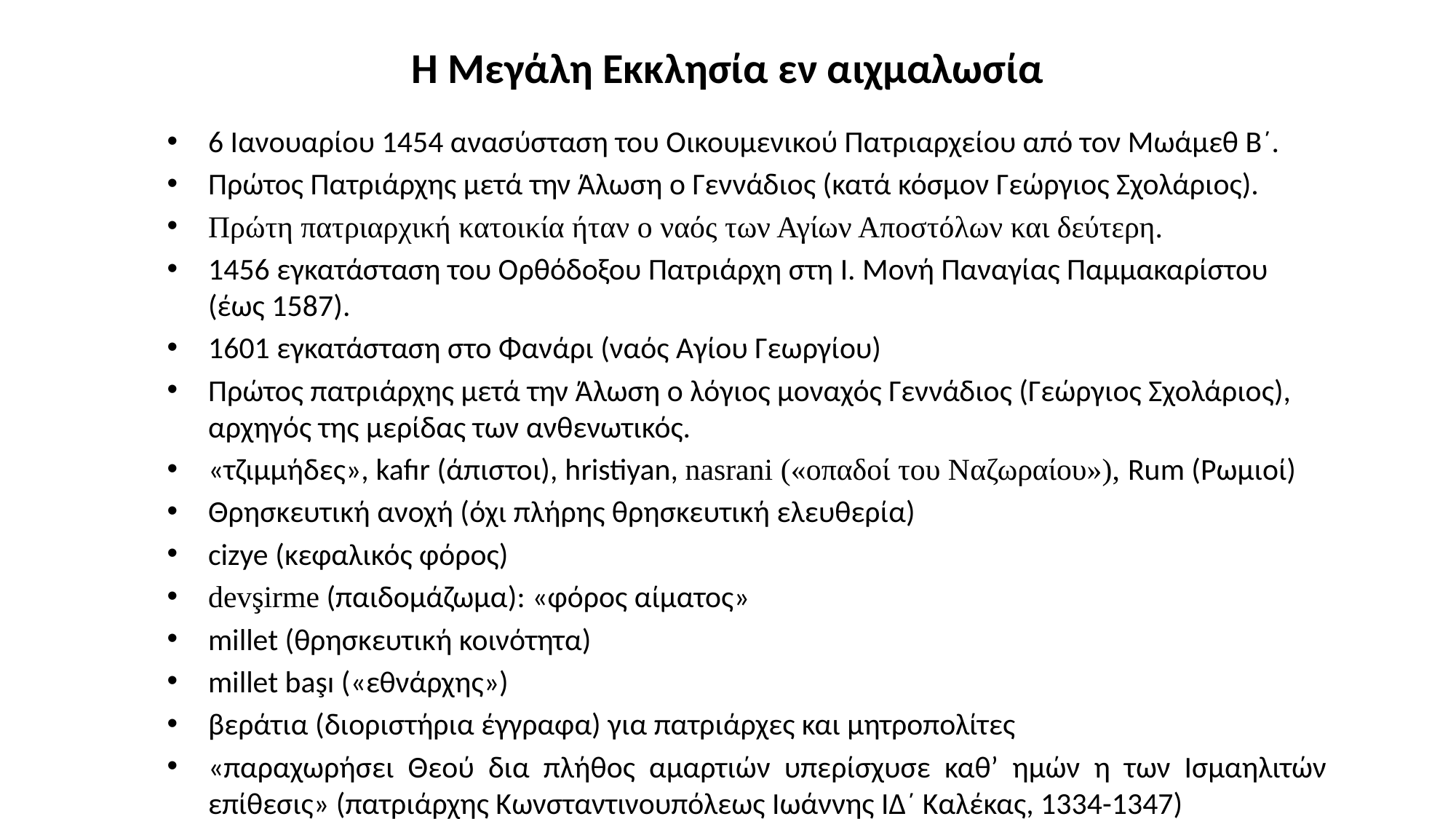

# Η Μεγάλη Εκκλησία εν αιχμαλωσία
6 Ιανουαρίου 1454 ανασύσταση του Οικουμενικού Πατριαρχείου από τον Μωάμεθ Β´.
Πρώτος Πατριάρχης μετά την Άλωση ο Γεννάδιος (κατά κόσμον Γεώργιος Σχολάριος).
Πρώτη πατριαρχική κατοικία ήταν ο ναός των Αγίων Αποστόλων και δεύτερη.
1456 εγκατάσταση του Ορθόδοξου Πατριάρχη στη Ι. Μονή Παναγίας Παμμακαρίστου (έως 1587).
1601 εγκατάσταση στο Φανάρι (ναός Αγίου Γεωργίου)
Πρώτος πατριάρχης μετά την Άλωση ο λόγιος μοναχός Γεννάδιος (Γεώργιος Σχολάριος), αρχηγός της μερίδας των ανθενωτικός.
«τζιμμήδες», kafır (άπιστοι), hristiyan, nasrani («οπαδοί του Ναζωραίου»), Rum (Ρωμιοί)
Θρησκευτική ανοχή (όχι πλήρης θρησκευτική ελευθερία)
cizye (κεφαλικός φόρος)
devşirme (παιδομάζωμα): «φόρος αίματος»
millet (θρησκευτική κοινότητα)
millet başı («εθνάρχης»)
βεράτια (διοριστήρια έγγραφα) για πατριάρχες και μητροπολίτες
«παραχωρήσει Θεού δια πλήθος αμαρτιών υπερίσχυσε καθ’ ημών η των Ισμαηλιτών επίθεσις» (πατριάρχης Κωνσταντινουπόλεως Ιωάννης ΙΔ´ Καλέκας, 1334-1347)
«απόδοτε τα του καίσαρος των καίσαρι και τα του Θεού τω Θεώ»